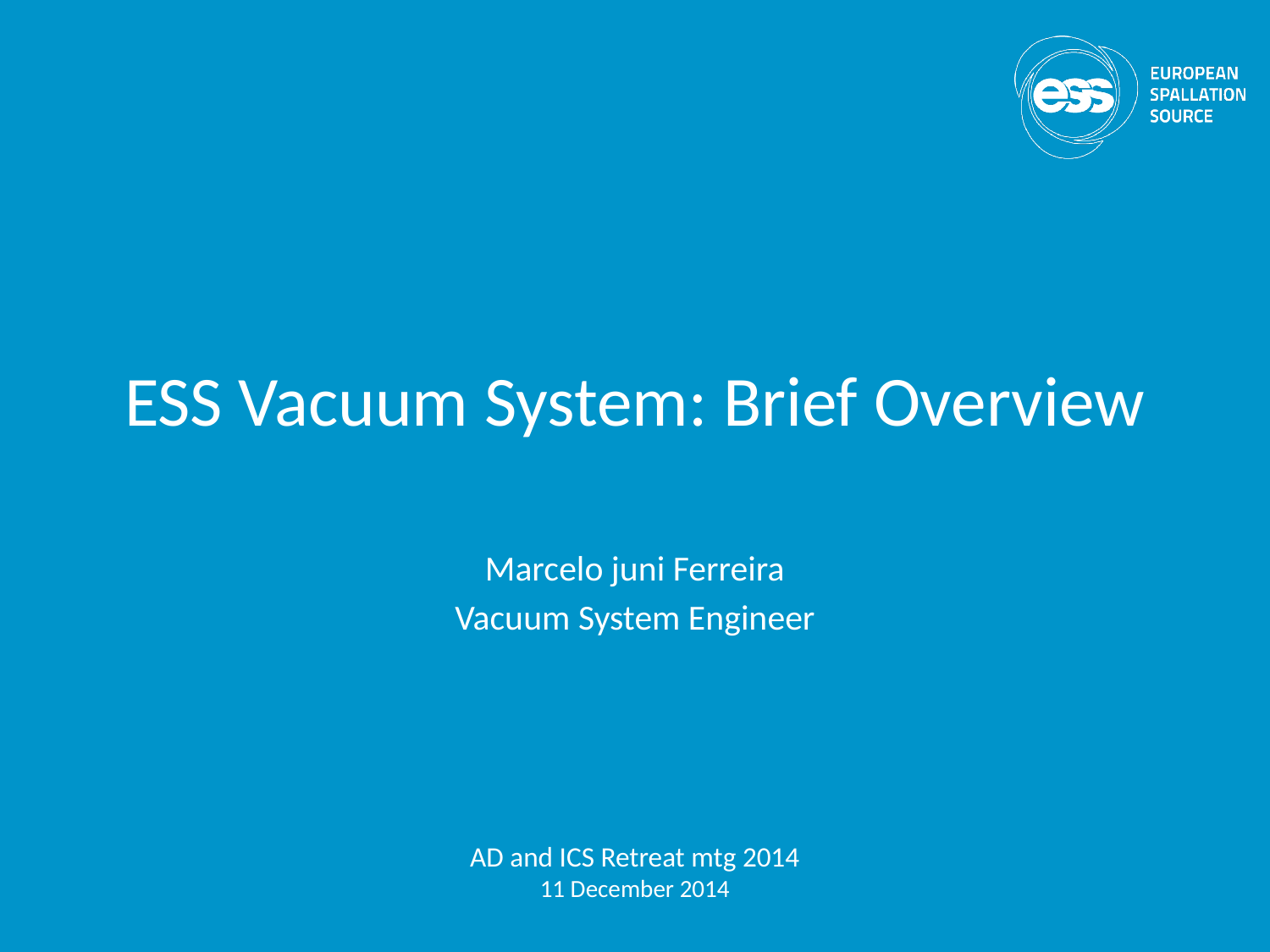

# ESS Vacuum System: Brief Overview
Marcelo juni Ferreira
Vacuum System Engineer
AD and ICS Retreat mtg 2014
11 December 2014